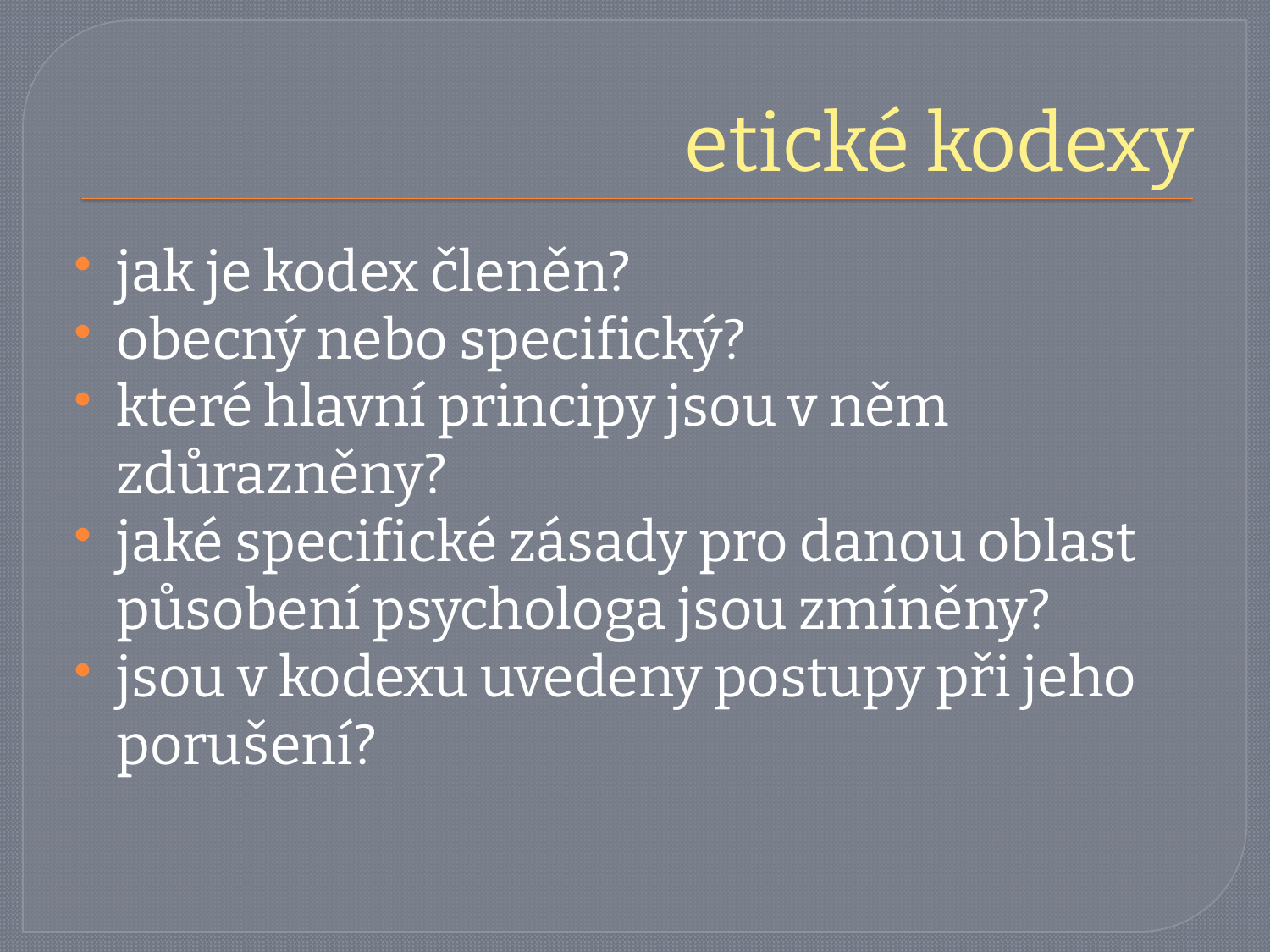

# etické kodexy
jak je kodex členěn?
obecný nebo specifický?
které hlavní principy jsou v něm zdůrazněny?
jaké specifické zásady pro danou oblast působení psychologa jsou zmíněny?
jsou v kodexu uvedeny postupy při jeho porušení?